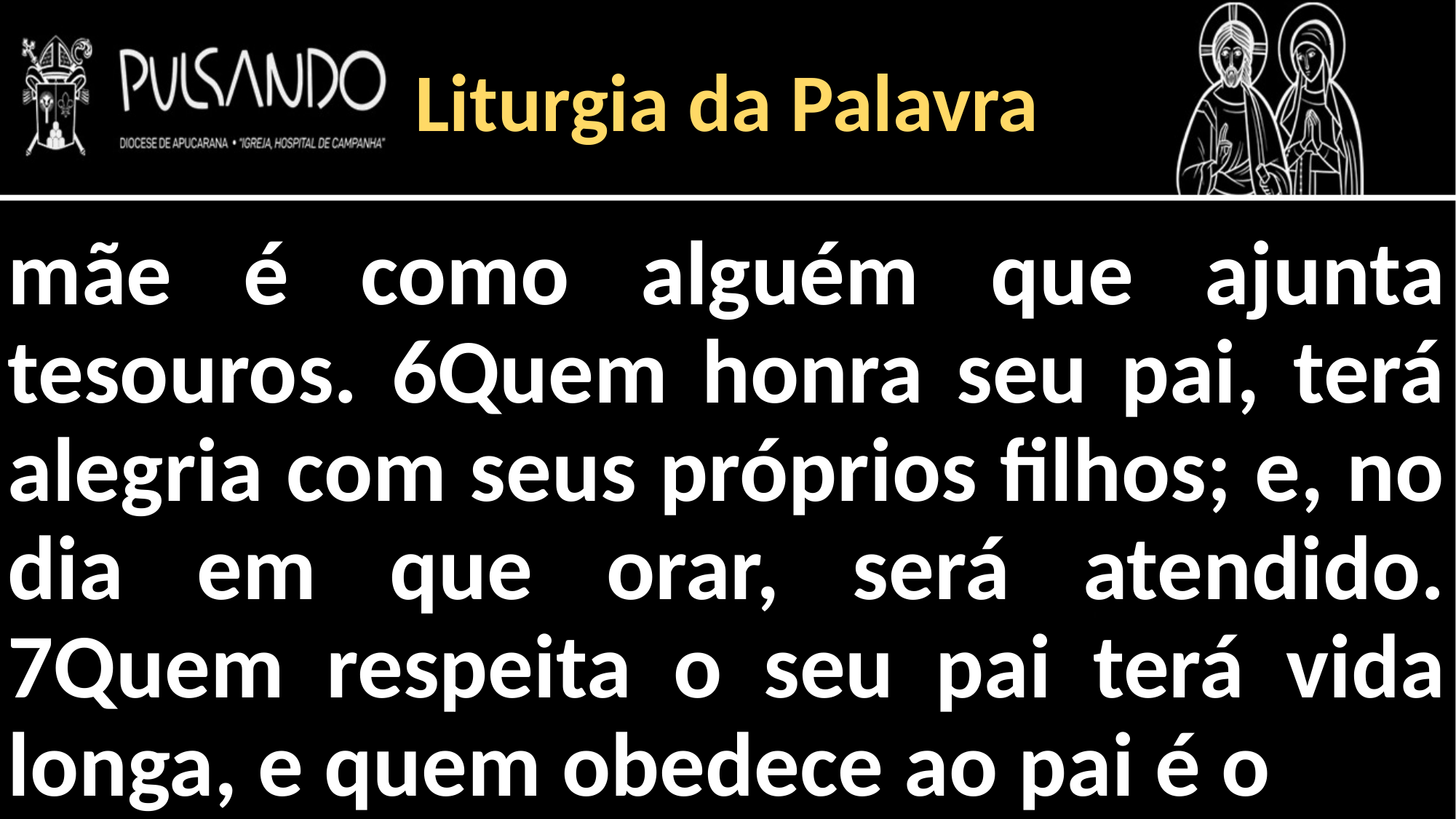

Liturgia da Palavra
mãe é como alguém que ajunta tesouros. 6Quem honra seu pai, terá alegria com seus próprios filhos; e, no dia em que orar, será atendido. 7Quem respeita o seu pai terá vida longa, e quem obedece ao pai é o